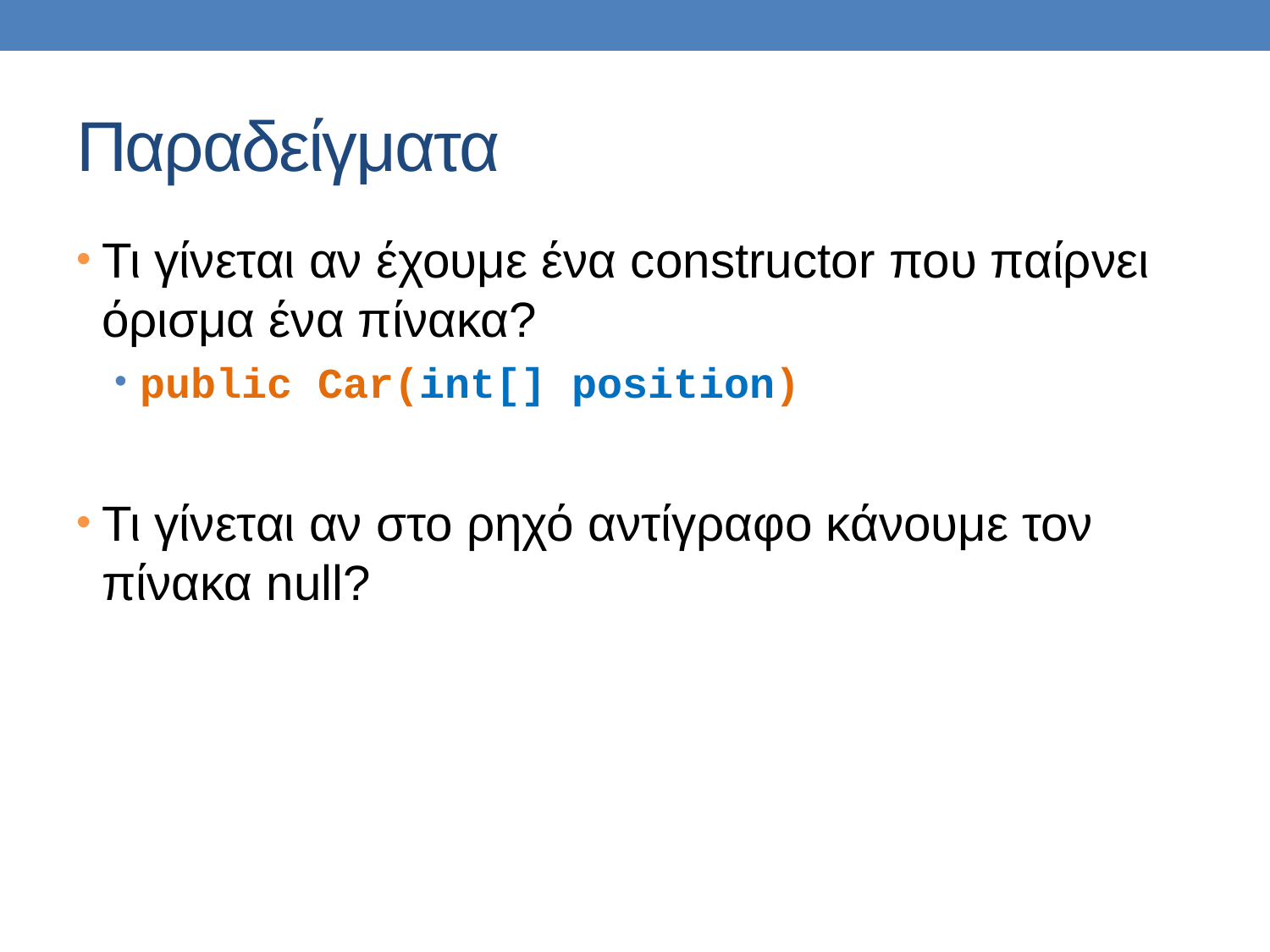

# Παραδείγματα
Τι γίνεται αν έχουμε ένα constructor που παίρνει όρισμα ένα πίνακα?
public Car(int[] position)

Τι γίνεται αν στο ρηχό αντίγραφο κάνουμε τον πίνακα null?